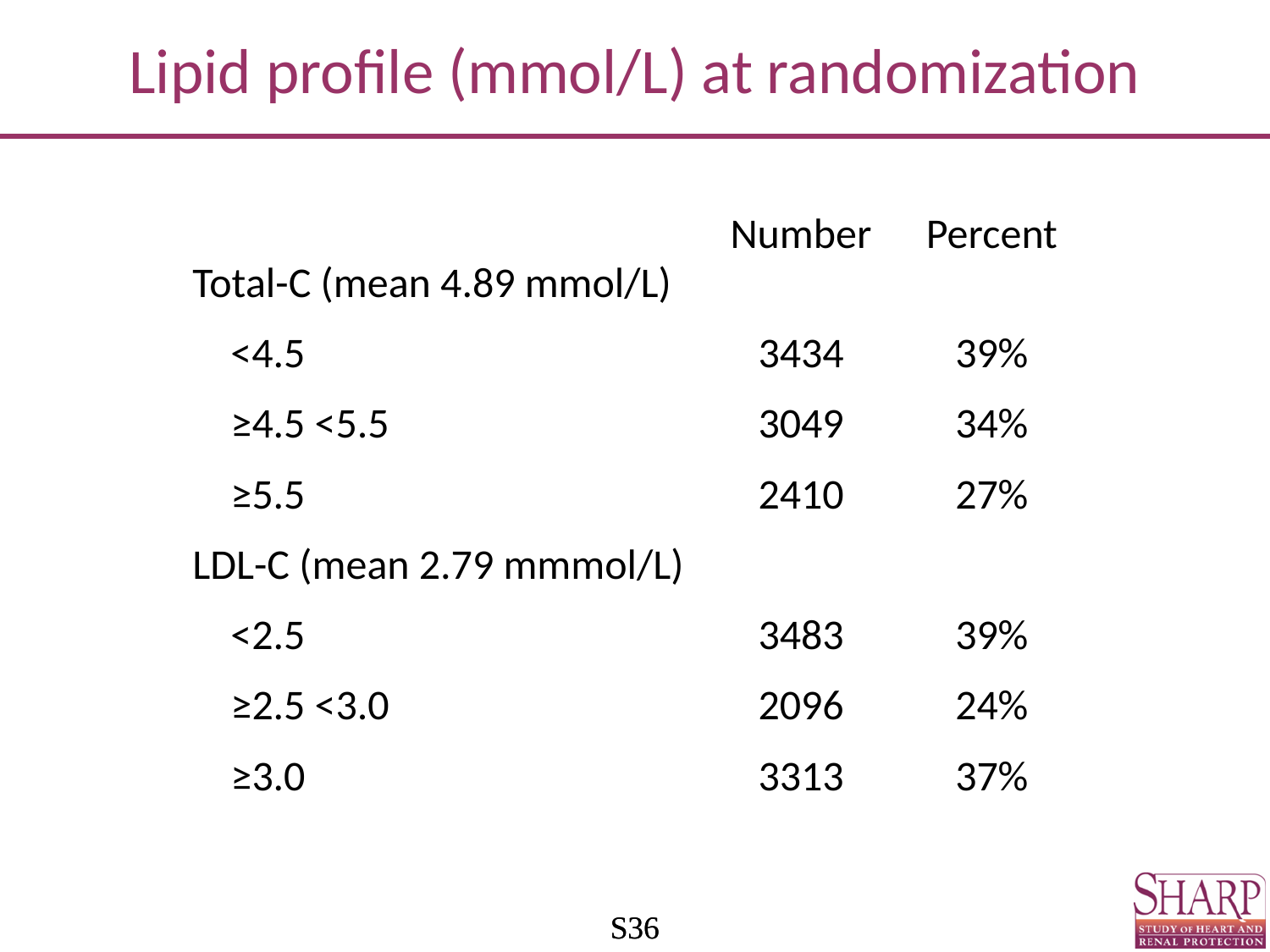

# Lipid profile (mmol/L) at randomization
|  | Number | Percent |
| --- | --- | --- |
| Total-C (mean 4.89 mmol/L) |  |  |
| <4.5 | 3434 | 39% |
| ≥4.5 <5.5 | 3049 | 34% |
| ≥5.5 | 2410 | 27% |
| LDL-C (mean 2.79 mmmol/L) |  |  |
| <2.5 | 3483 | 39% |
| ≥2.5 <3.0 | 2096 | 24% |
| ≥3.0 | 3313 | 37% |